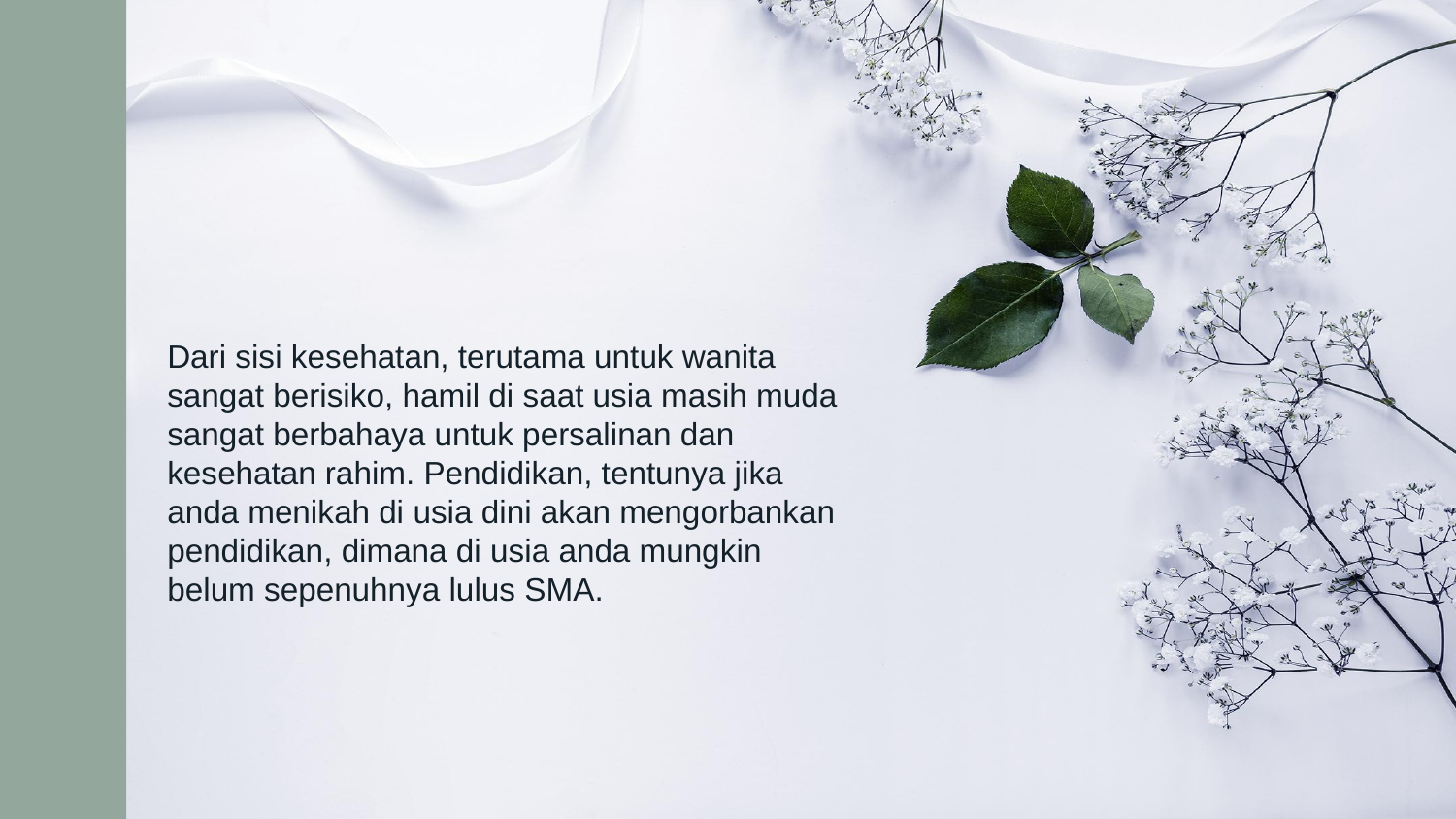

Dari sisi kesehatan, terutama untuk wanita sangat berisiko, hamil di saat usia masih muda sangat berbahaya untuk persalinan dan kesehatan rahim. Pendidikan, tentunya jika anda menikah di usia dini akan mengorbankan pendidikan, dimana di usia anda mungkin belum sepenuhnya lulus SMA.